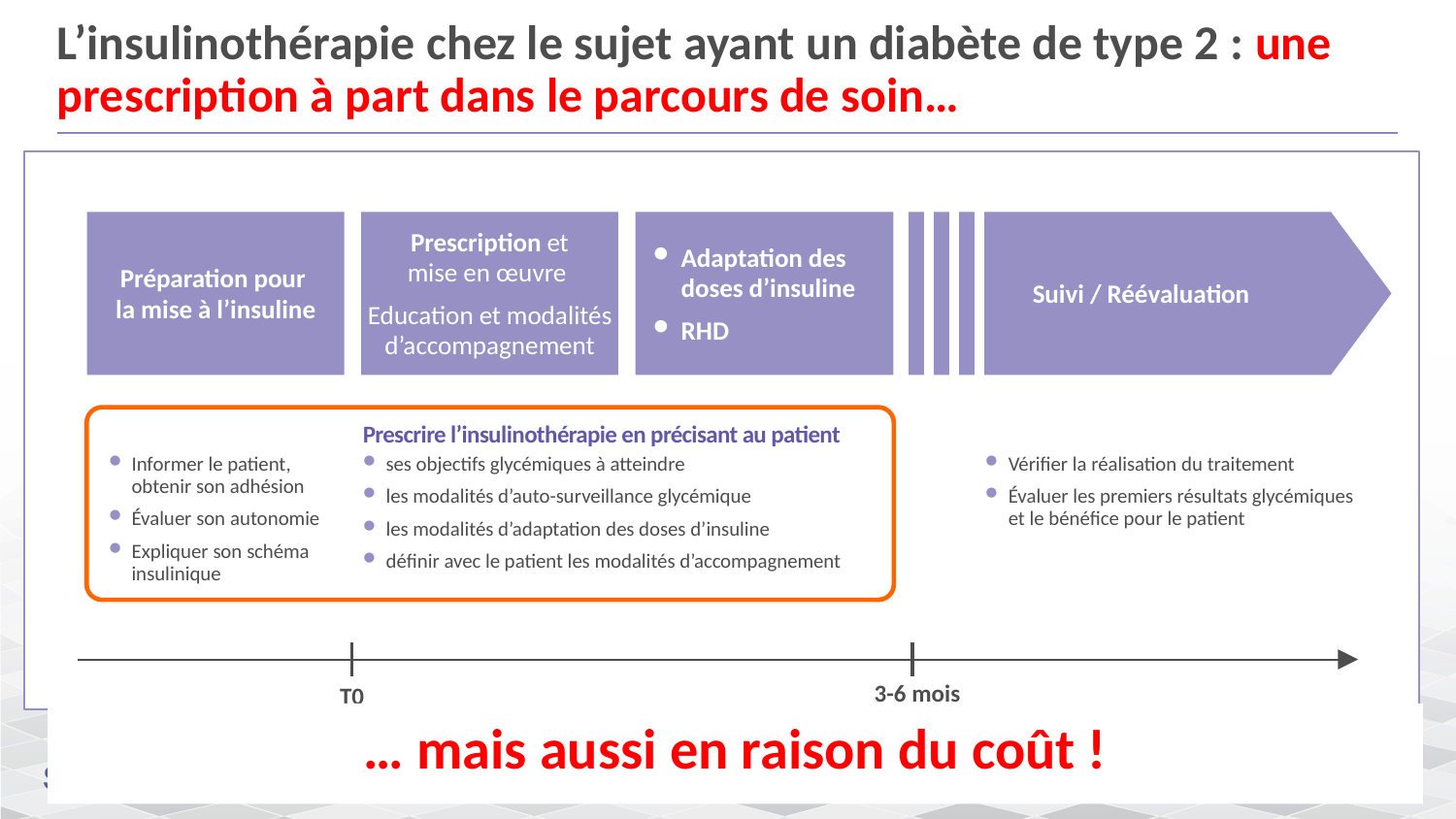

# L’insulinothérapie chez le sujet ayant un diabète de type 2 : une prescription à part dans le parcours de soin…

Préparation pour
la mise à l’insuline
Prescription et
mise en œuvre
Education et modalités d’accompagnement
Adaptation des doses d’insuline
RHD
Suivi / Réévaluation

Prescrire l’insulinothérapie en précisant au patient
Informer le patient, obtenir son adhésion
Évaluer son autonomie
Expliquer son schéma insulinique
ses objectifs glycémiques à atteindre
les modalités d’auto-surveillance glycémique
les modalités d’adaptation des doses d’insuline
définir avec le patient les modalités d’accompagnement
Vérifier la réalisation du traitement
Évaluer les premiers résultats glycémiques et le bénéfice pour le patient
3-6 mois
T0
… mais aussi en raison du coût !
Adapté de Guide de parcours de soins: Diabète de type 2 de l’adulte – HAS - 2014